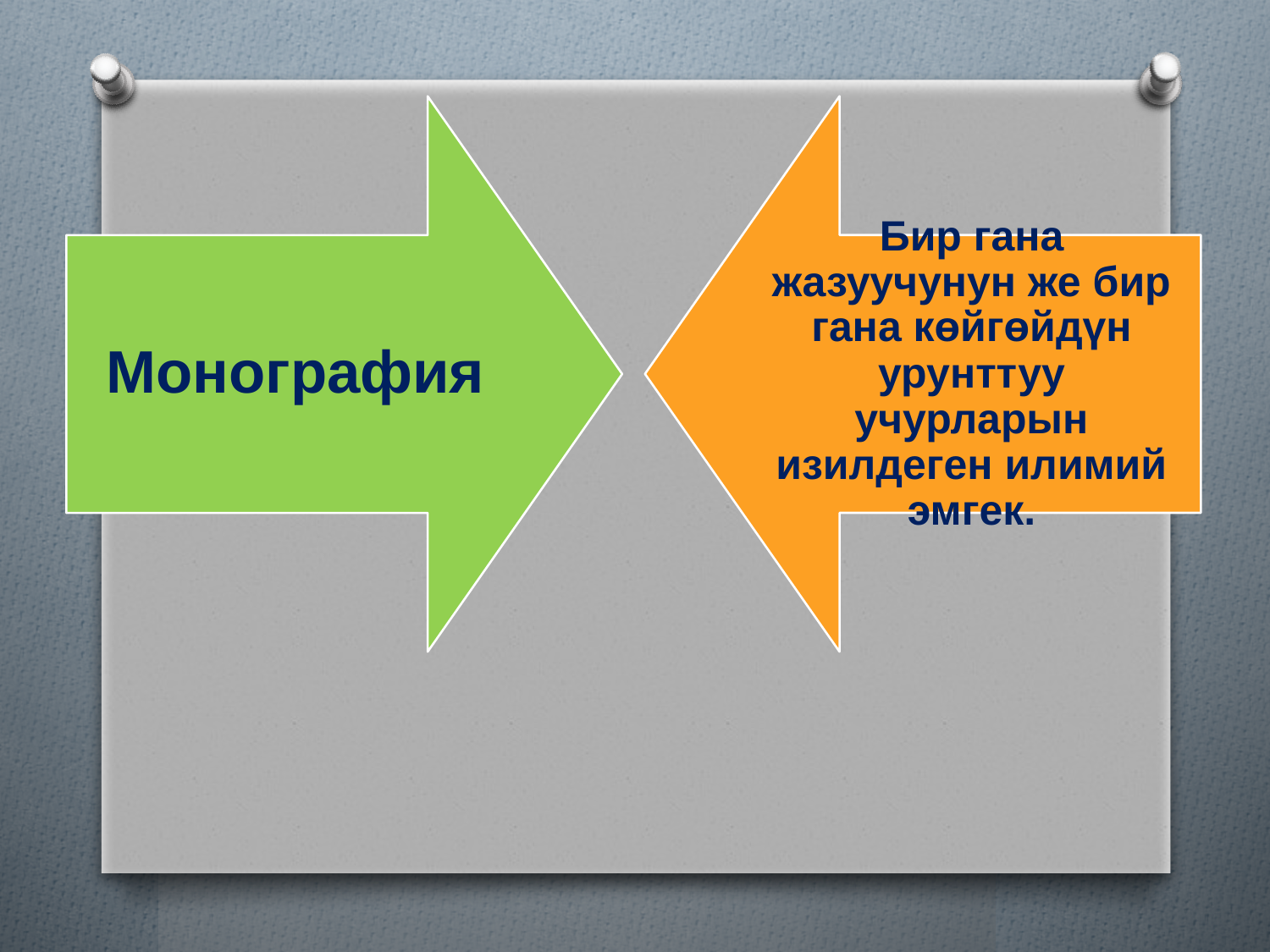

Монография
Бир гана жазуучунун же бир гана көйгөйдүн урунттуу учурларын изилдеген илимий эмгек.